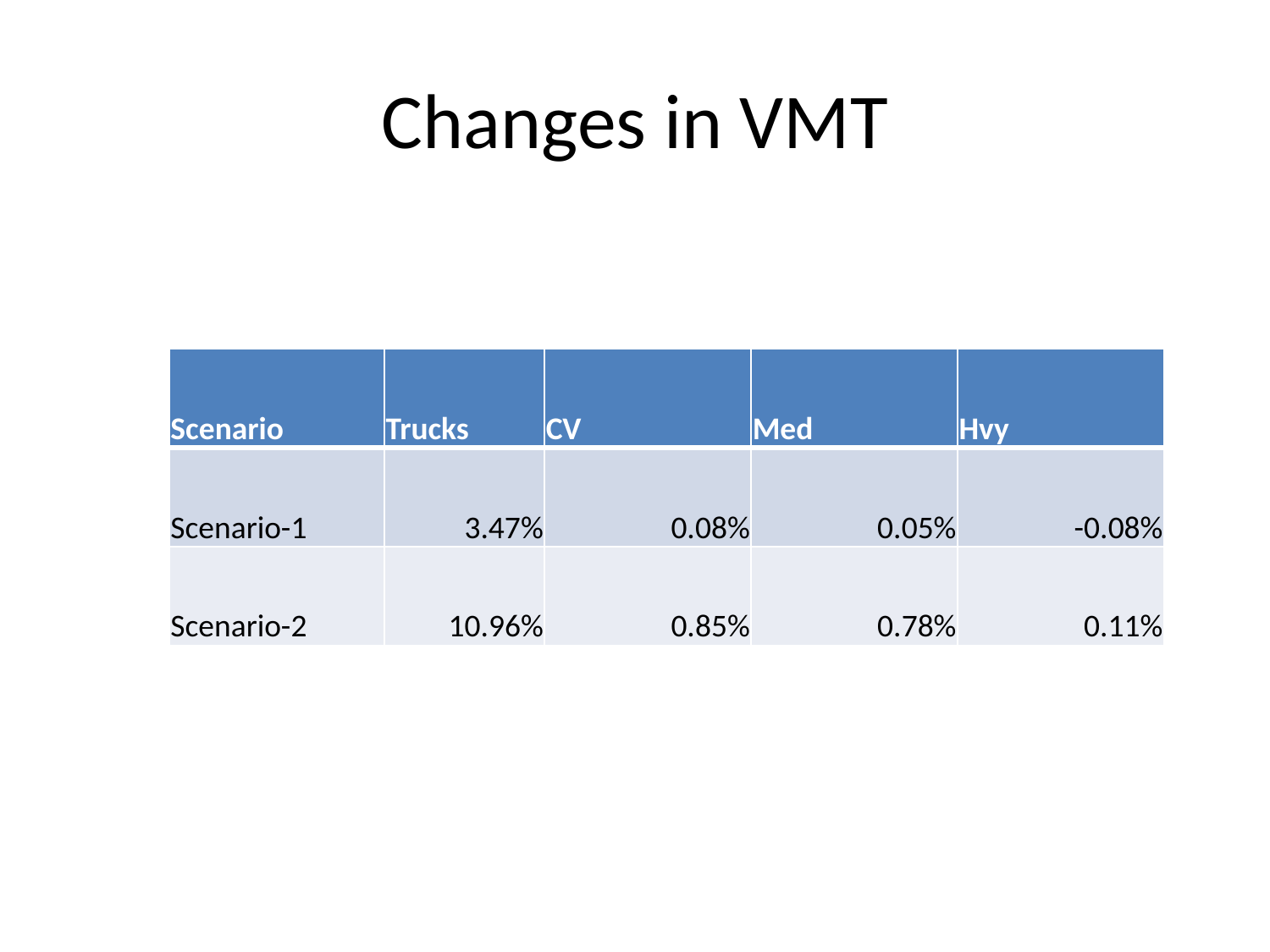

# Changes in VMT
| Scenario | Trucks | CV | Med | Hvy |
| --- | --- | --- | --- | --- |
| Scenario-1 | 3.47% | 0.08% | 0.05% | -0.08% |
| Scenario-2 | 10.96% | 0.85% | 0.78% | 0.11% |